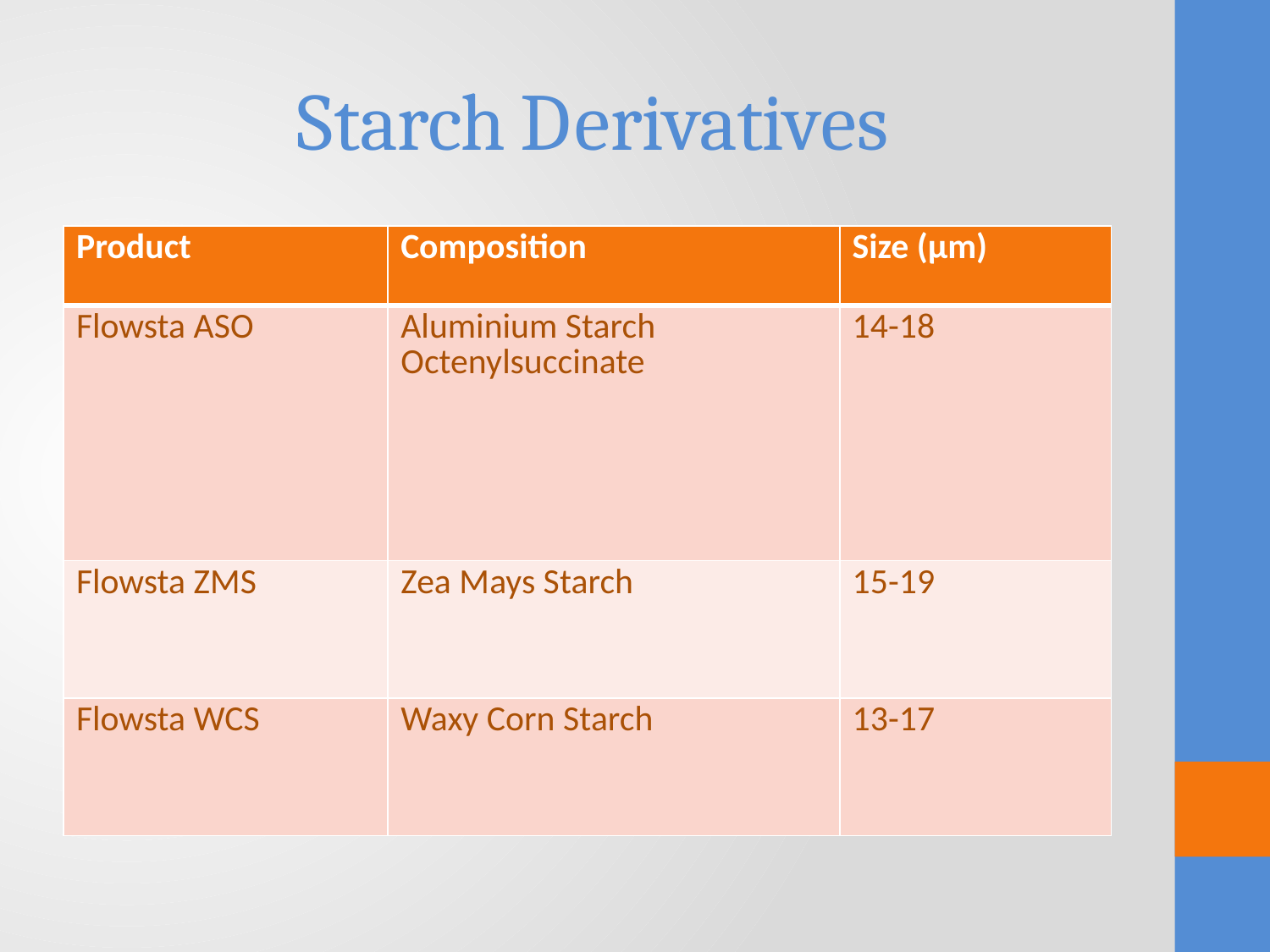

# Starch Derivatives
| Product | Composition | Size (µm) |
| --- | --- | --- |
| Flowsta ASO | Aluminium Starch Octenylsuccinate | 14-18 |
| Flowsta ZMS | Zea Mays Starch | 15-19 |
| Flowsta WCS | Waxy Corn Starch | 13-17 |